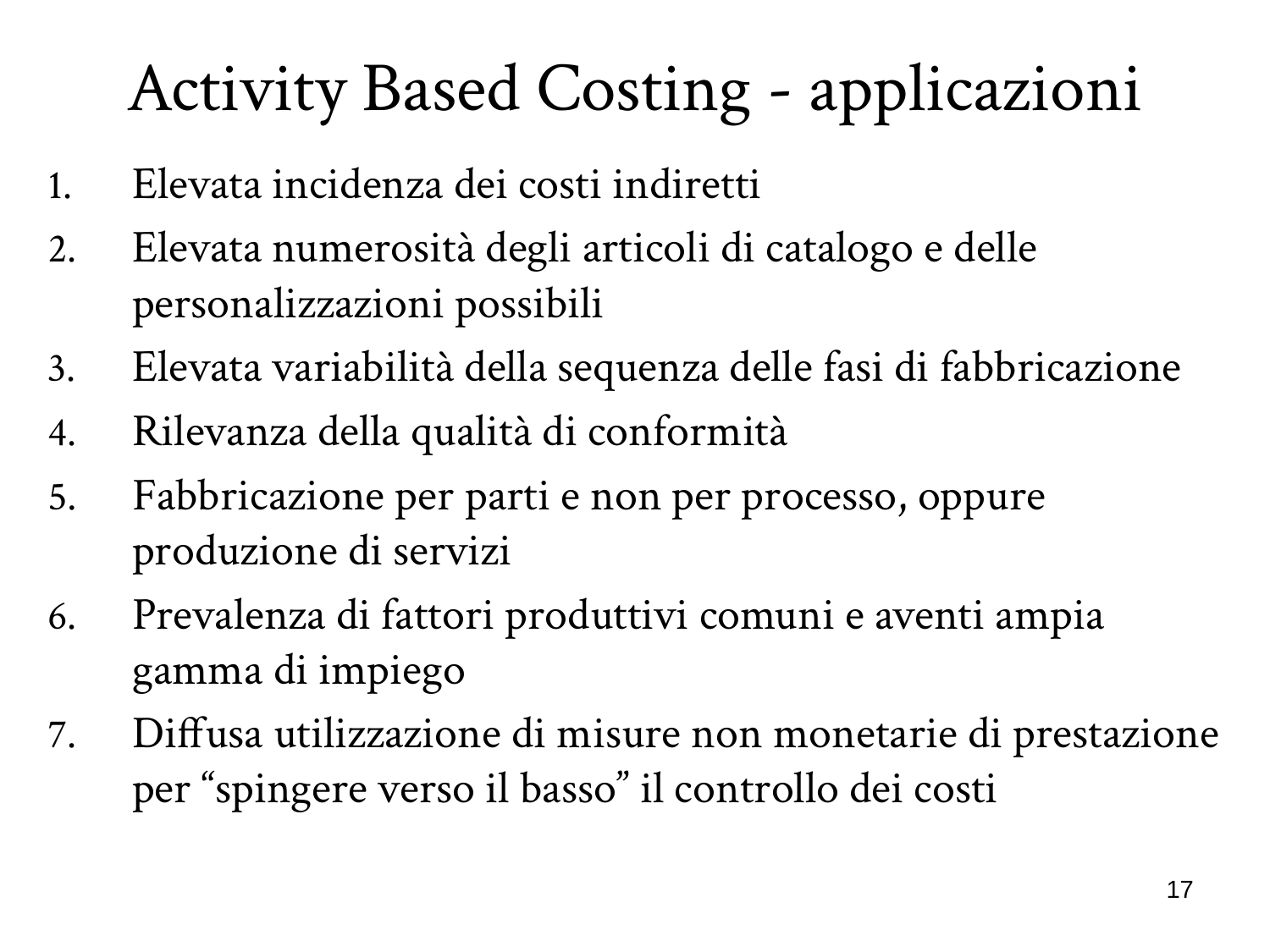

# Activity Based Costing - applicazioni
Elevata incidenza dei costi indiretti
Elevata numerosità degli articoli di catalogo e delle personalizzazioni possibili
Elevata variabilità della sequenza delle fasi di fabbricazione
Rilevanza della qualità di conformità
Fabbricazione per parti e non per processo, oppure produzione di servizi
Prevalenza di fattori produttivi comuni e aventi ampia gamma di impiego
Diffusa utilizzazione di misure non monetarie di prestazione per “spingere verso il basso” il controllo dei costi
17